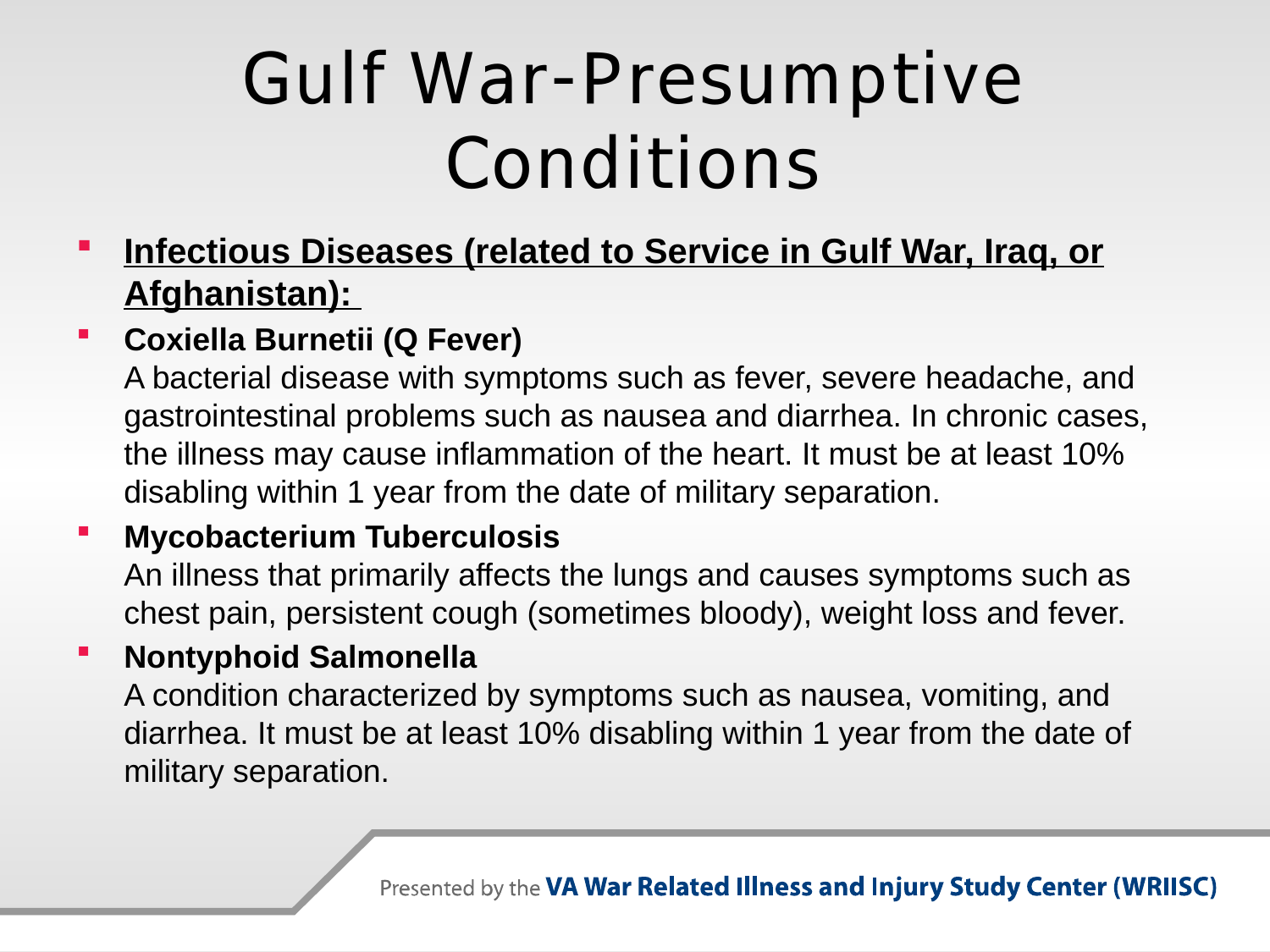

# Gulf War-Presumptive Conditions
Infectious Diseases (related to Service in Gulf War, Iraq, or Afghanistan):
Coxiella Burnetii (Q Fever)
A bacterial disease with symptoms such as fever, severe headache, and gastrointestinal problems such as nausea and diarrhea. In chronic cases, the illness may cause inflammation of the heart. It must be at least 10% disabling within 1 year from the date of military separation.
Mycobacterium Tuberculosis
An illness that primarily affects the lungs and causes symptoms such as chest pain, persistent cough (sometimes bloody), weight loss and fever.
Nontyphoid Salmonella
A condition characterized by symptoms such as nausea, vomiting, and diarrhea. It must be at least 10% disabling within 1 year from the date of military separation.